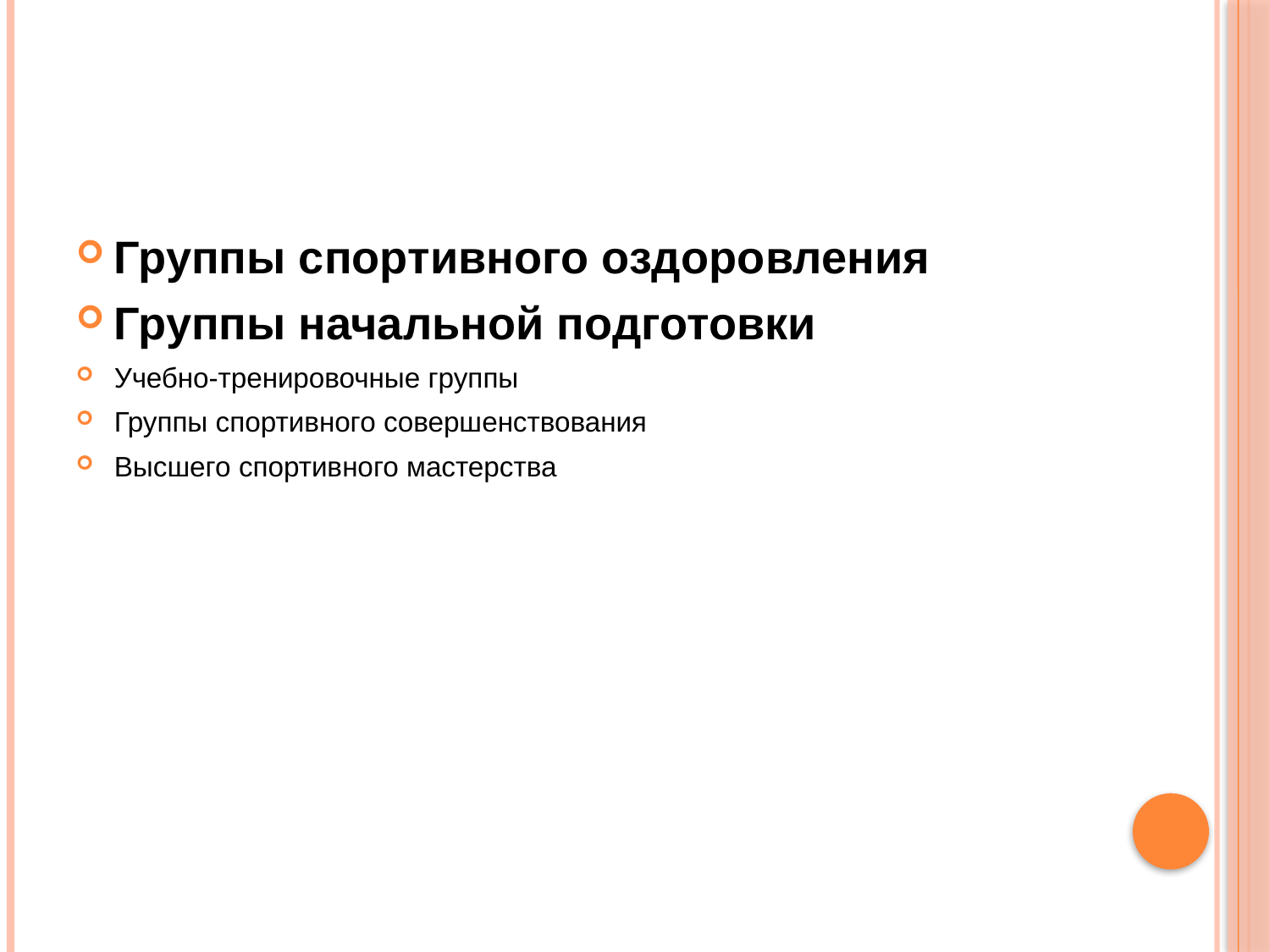

#
Группы спортивного оздоровления
Группы начальной подготовки
Учебно-тренировочные группы
Группы спортивного совершенствования
Высшего спортивного мастерства